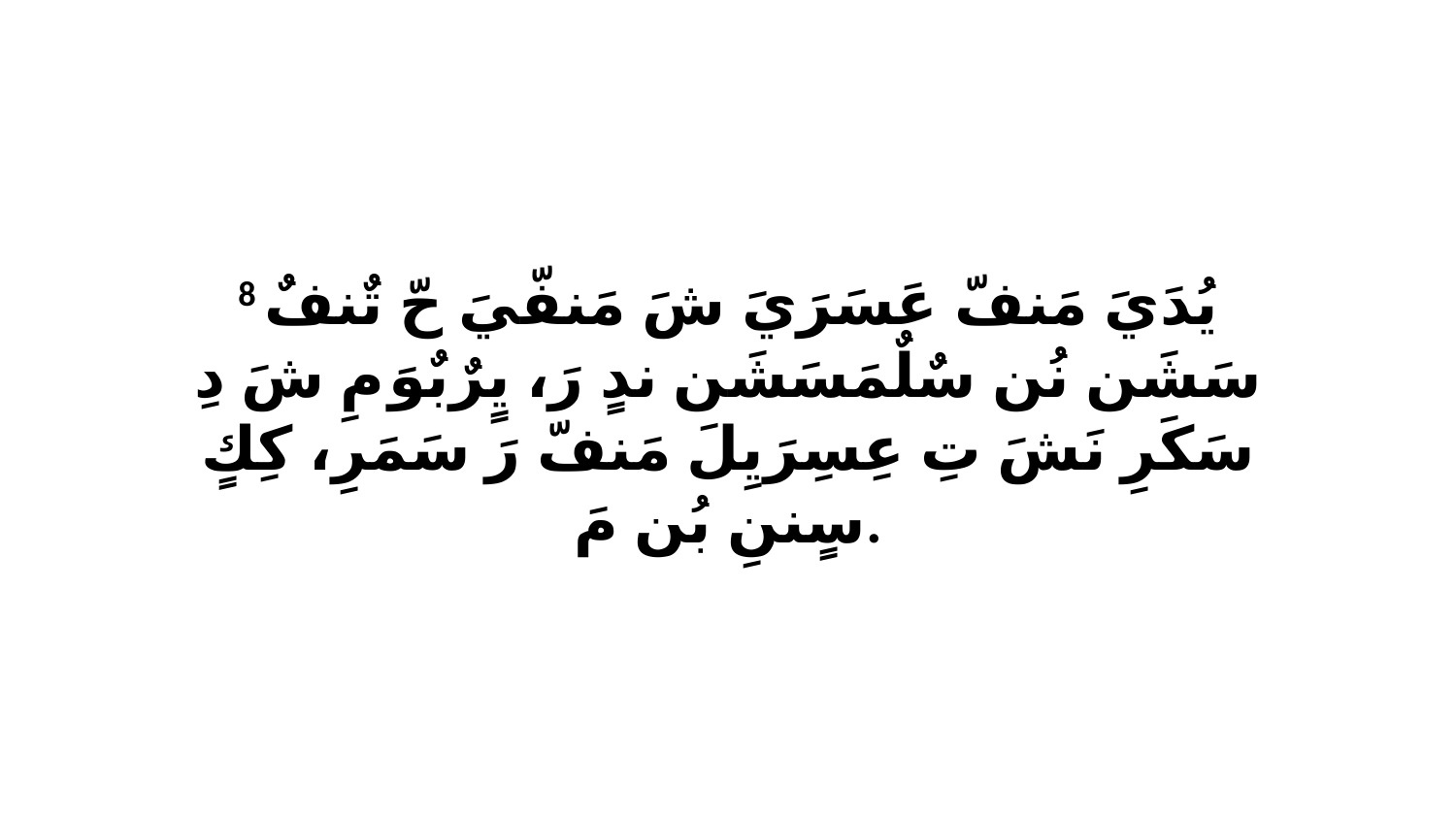

8 يُدَيَ مَنفّ عَسَرَيَ شَ مَنفّيَ حّ تٌنفٌ سَشَن نُن سٌلٌمَسَشَن ندٍ رَ، يٍرٌبٌوَ مِ شَ دِ سَكَرِ نَشَ تِ عِسِرَيِلَ مَنفّ رَ سَمَرِ، كِكٍ سٍننِ بُن مَ.